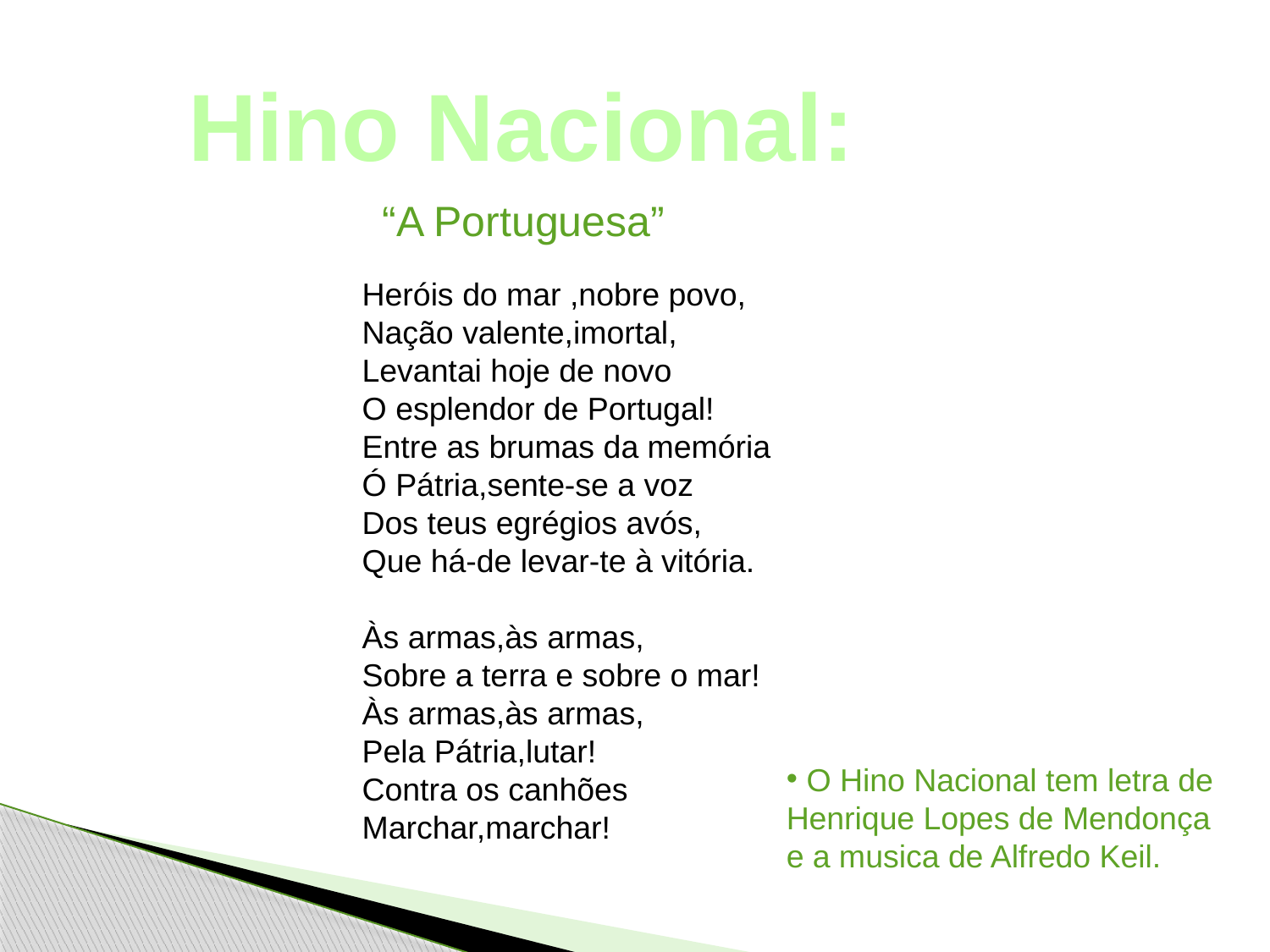

Hino Nacional:
“A Portuguesa”
Heróis do mar ,nobre povo,
Nação valente,imortal,
Levantai hoje de novo
O esplendor de Portugal!
Entre as brumas da memória
Ó Pátria,sente-se a voz
Dos teus egrégios avós,
Que há-de levar-te à vitória.

Às armas,às armas,
Sobre a terra e sobre o mar!
Às armas,às armas,
Pela Pátria,lutar!
Contra os canhões
Marchar,marchar!
 O Hino Nacional tem letra de Henrique Lopes de Mendonça e a musica de Alfredo Keil.